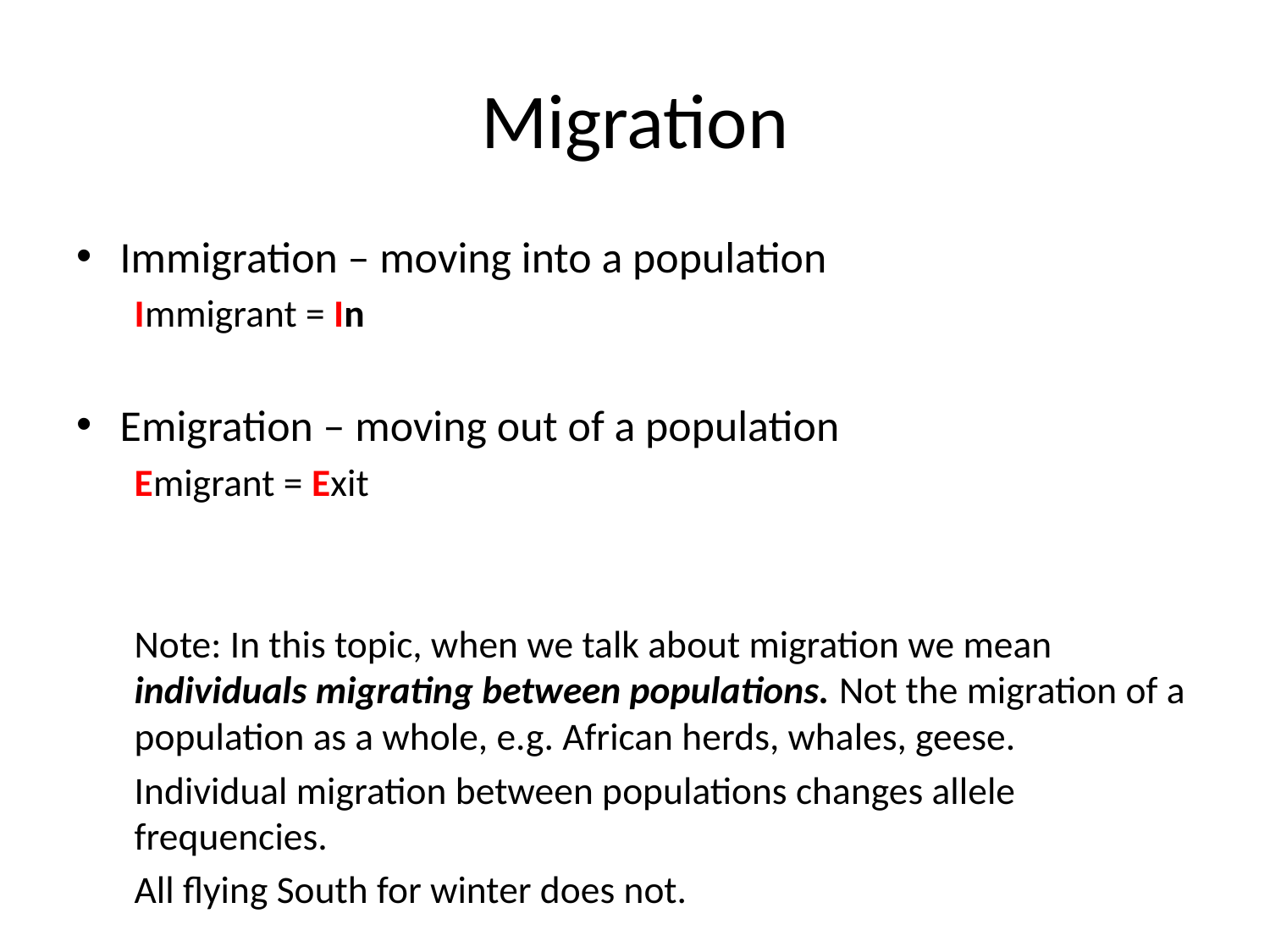

# Migration
Immigration – moving into a population
Immigrant = In

Emigration – moving out of a population
Emigrant = Exit

Note: In this topic, when we talk about migration we mean individuals migrating between populations. Not the migration of a population as a whole, e.g. African herds, whales, geese.
Individual migration between populations changes allele frequencies.
All flying South for winter does not.